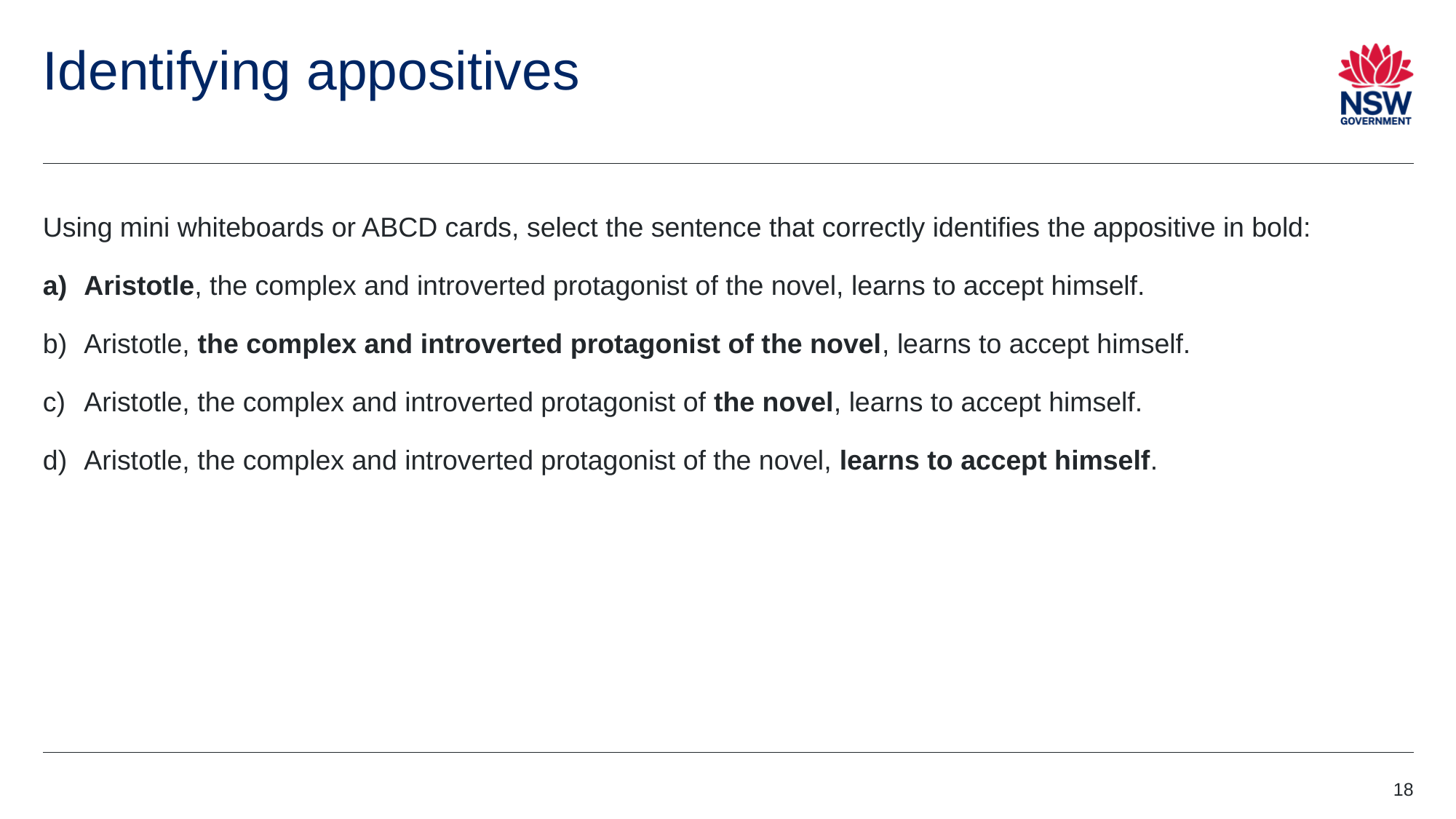

# Identifying appositives
Using mini whiteboards or ABCD cards, select the sentence that correctly identifies the appositive in bold:
Aristotle, the complex and introverted protagonist of the novel, learns to accept himself.
Aristotle, the complex and introverted protagonist of the novel, learns to accept himself.
Aristotle, the complex and introverted protagonist of the novel, learns to accept himself.
Aristotle, the complex and introverted protagonist of the novel, learns to accept himself.

18